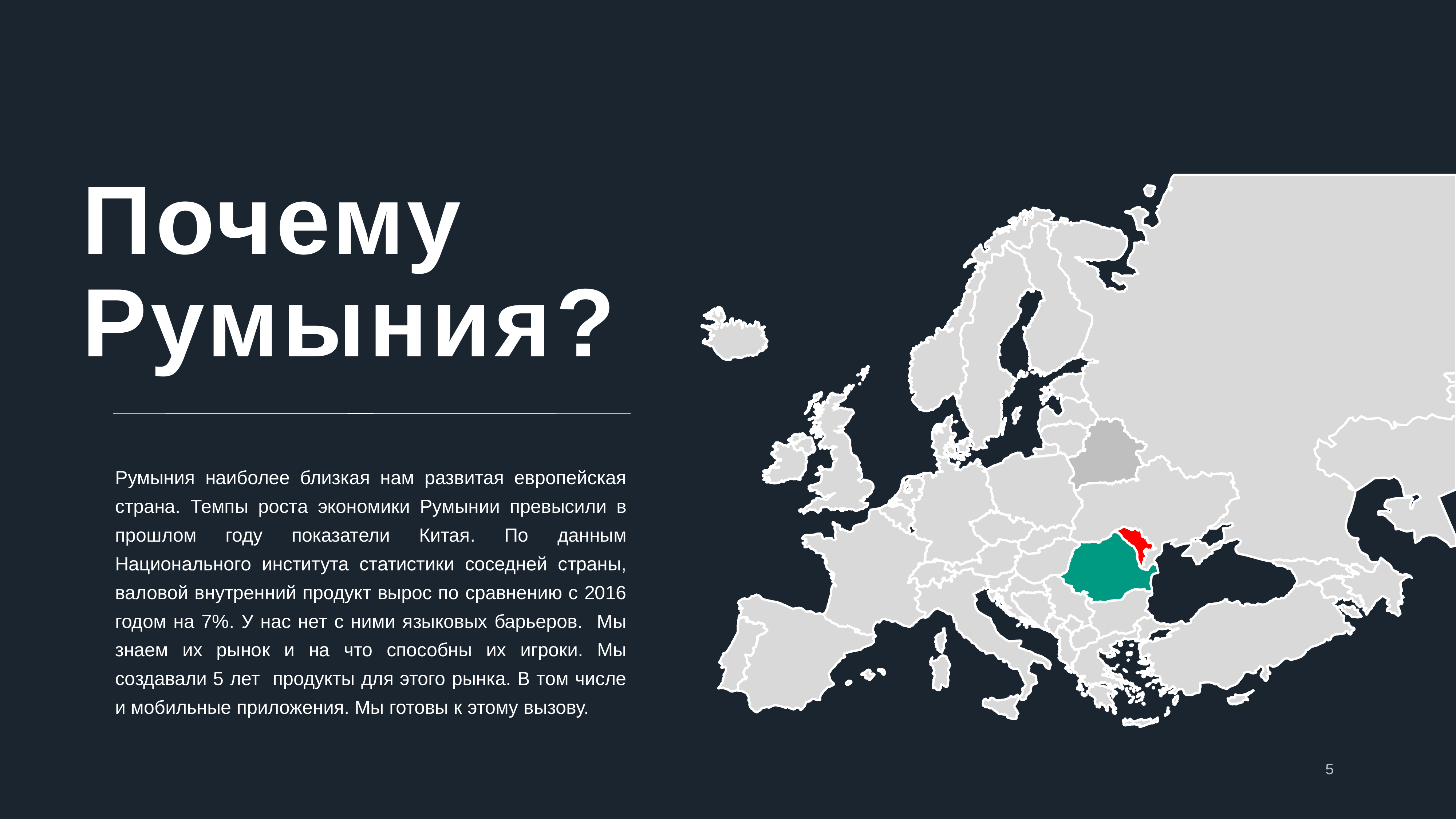

Почему
Румыния?

Румыния наиболее близкая нам развитая европейская страна. Темпы роста экономики Румынии превысили в прошлом году показатели Китая. По данным Национального института статистики соседней страны, валовой внутренний продукт вырос по сравнению с 2016 годом на 7%. У нас нет с ними языковых барьеров.  Мы знаем их рынок и на что способны их игроки. Мы создавали 5 лет  продукты для этого рынка. В том числе и мобильные приложения. Мы готовы к этому вызову.